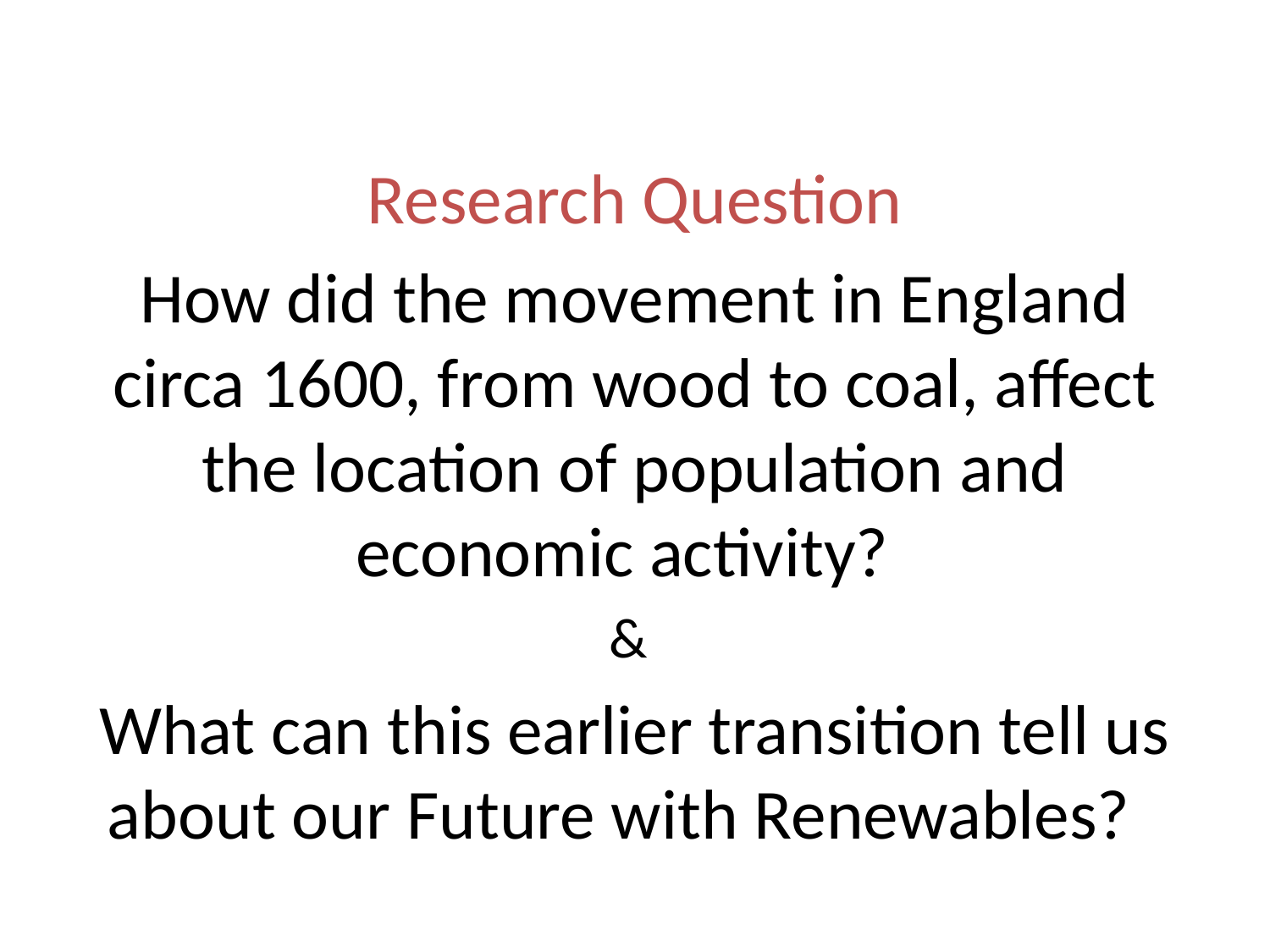

Research Question
How did the movement in England circa 1600, from wood to coal, affect the location of population and economic activity?
&
What can this earlier transition tell us about our Future with Renewables?